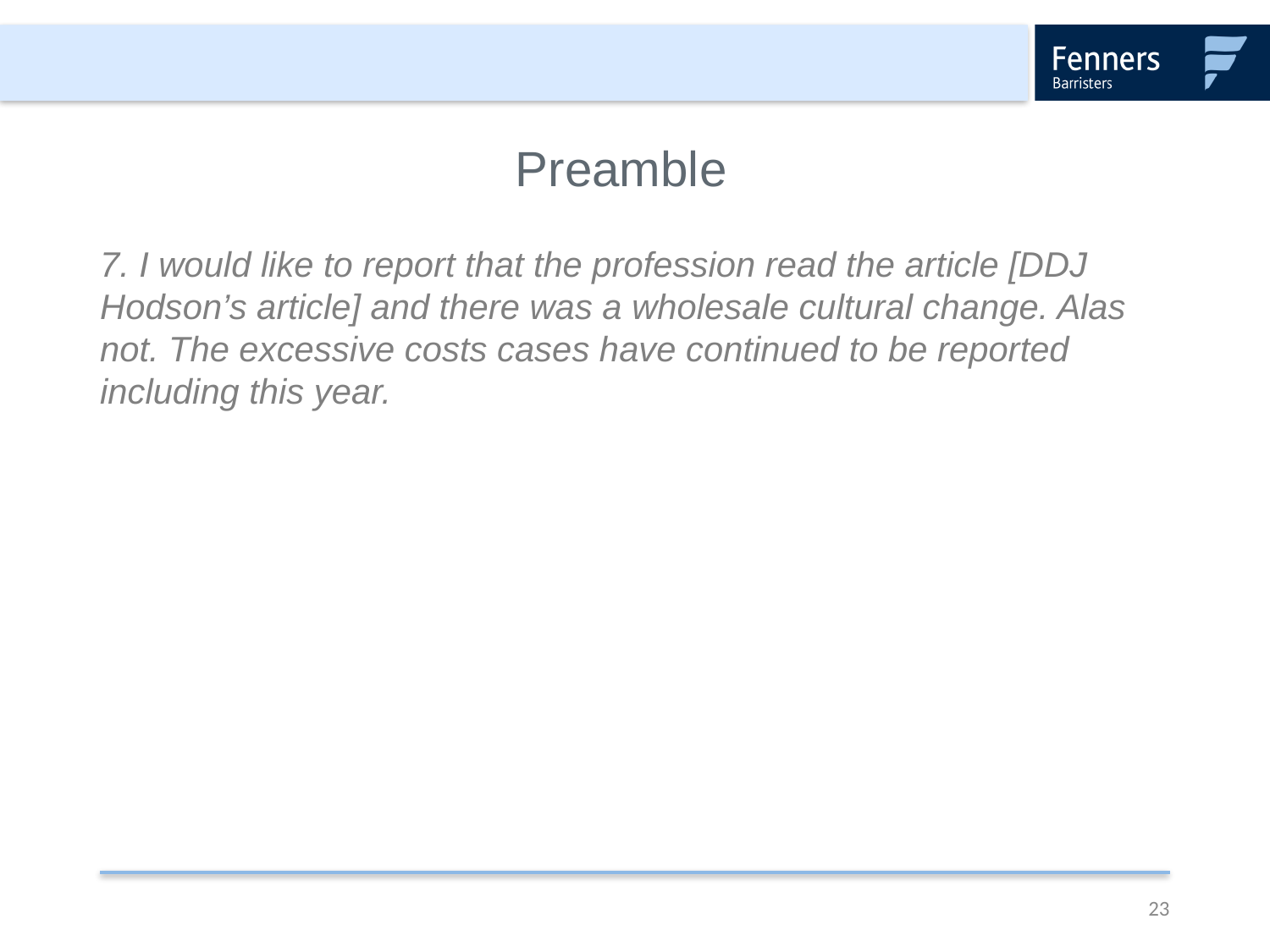

# Preamble
7. I would like to report that the profession read the article [DDJ Hodson’s article] and there was a wholesale cultural change. Alas not. The excessive costs cases have continued to be reported including this year.

23